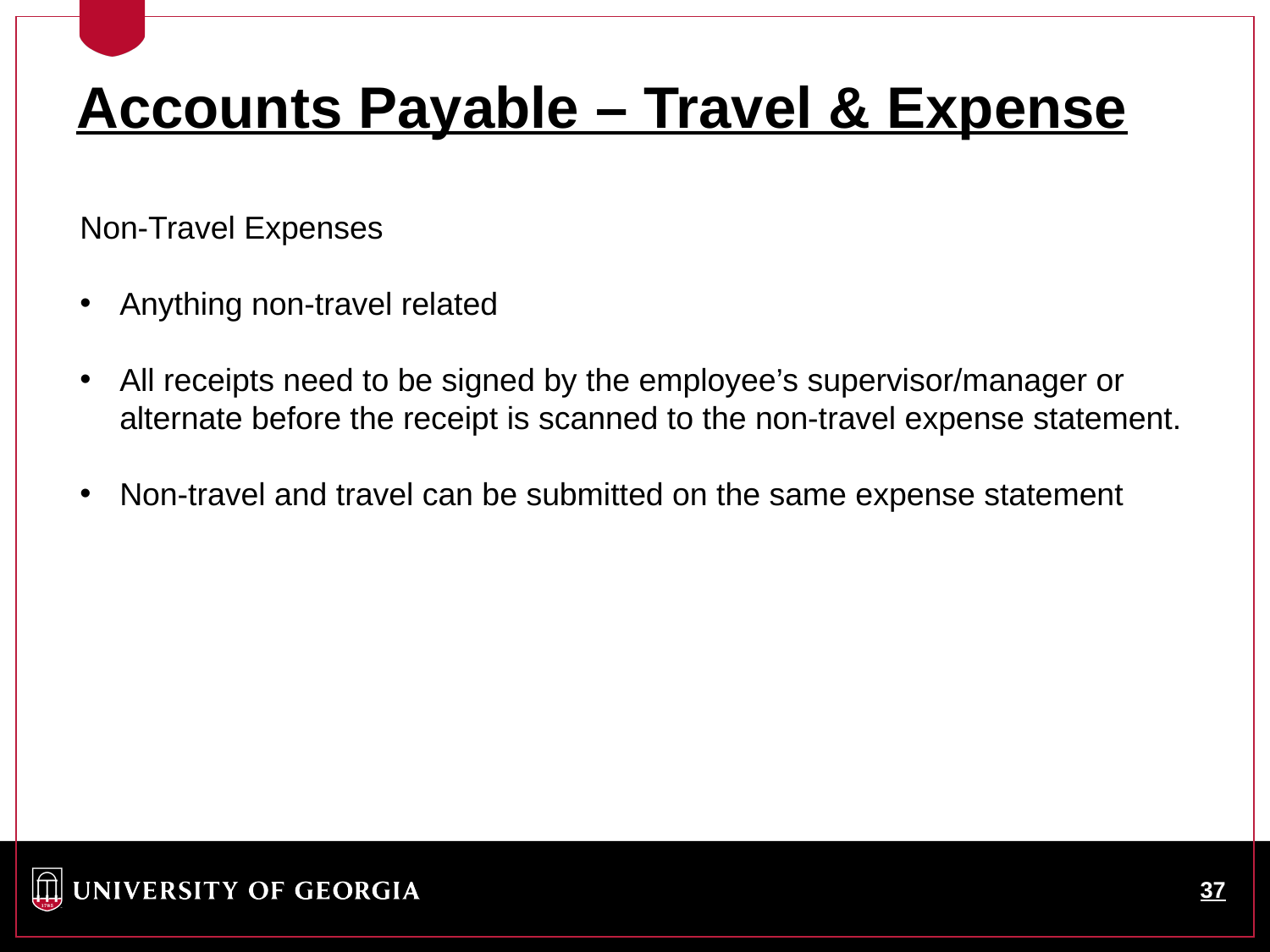

Accounts Payable – Travel & Expense

Non-Travel Expenses

Anything non-travel related

All receipts need to be signed by the employee’s supervisor/manager or alternate before the receipt is scanned to the non-travel expense statement.

Non-travel and travel can be submitted on the same expense statement